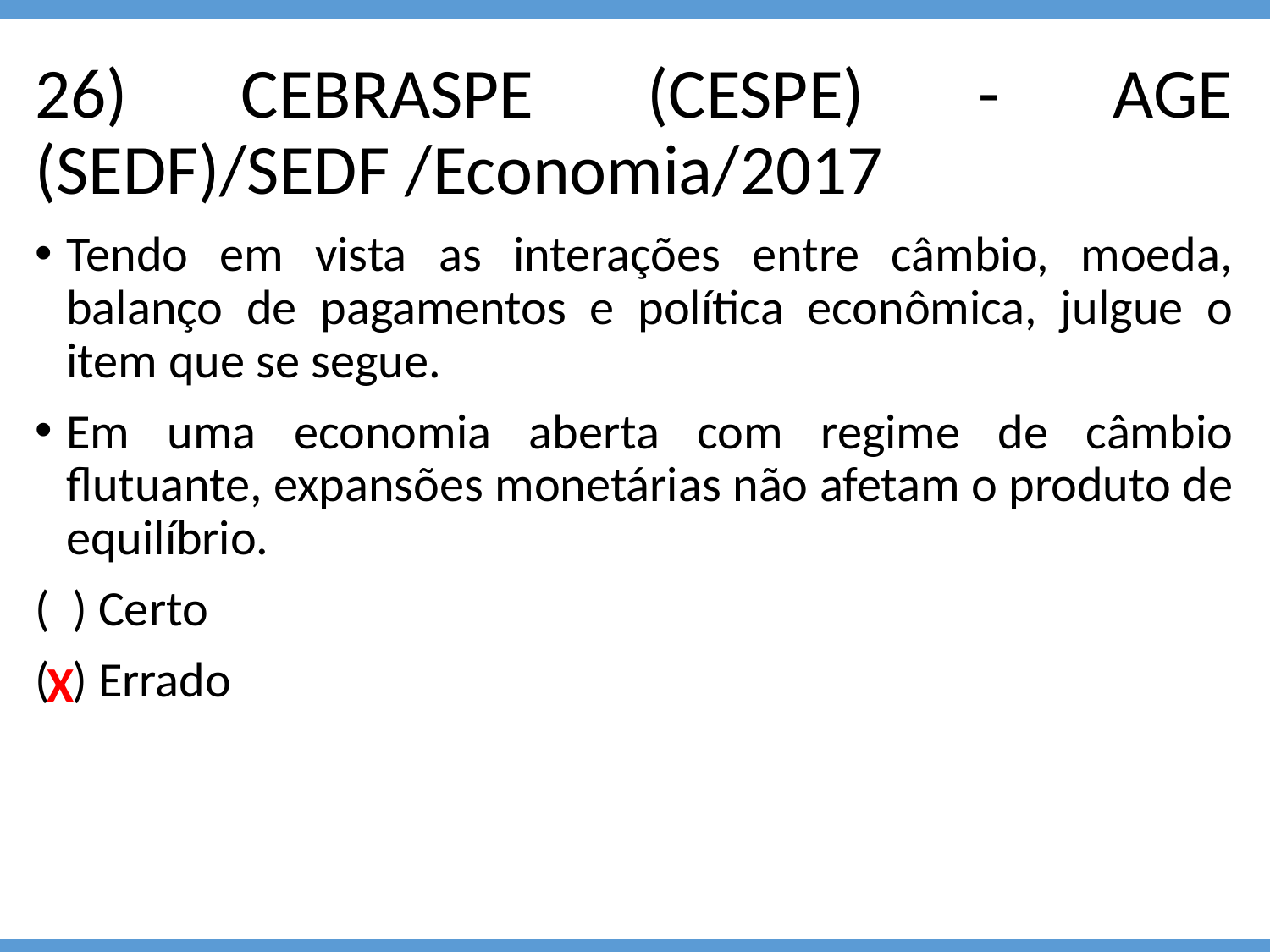

# 26) CEBRASPE (CESPE) - AGE (SEDF)/SEDF /Economia/2017
Tendo em vista as interações entre câmbio, moeda, balanço de pagamentos e política econômica, julgue o item que se segue.
Em uma economia aberta com regime de câmbio flutuante, expansões monetárias não afetam o produto de equilíbrio.
(  ) Certo
(  ) Errado
X